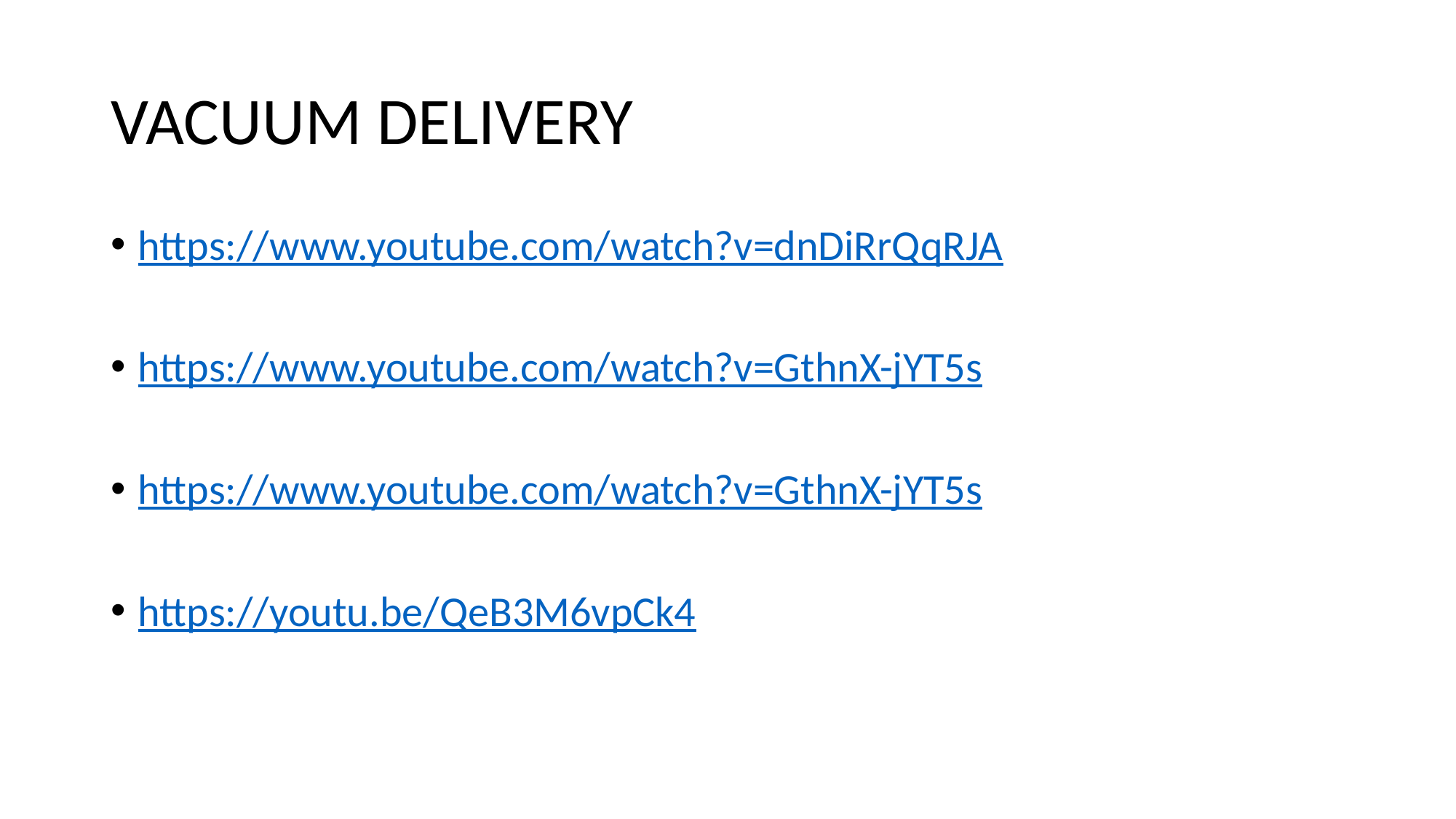

# VACUUM DELIVERY
https://www.youtube.com/watch?v=dnDiRrQqRJA

https://www.youtube.com/watch?v=GthnX-jYT5s

https://www.youtube.com/watch?v=GthnX-jYT5s

https://youtu.be/QeB3M6vpCk4